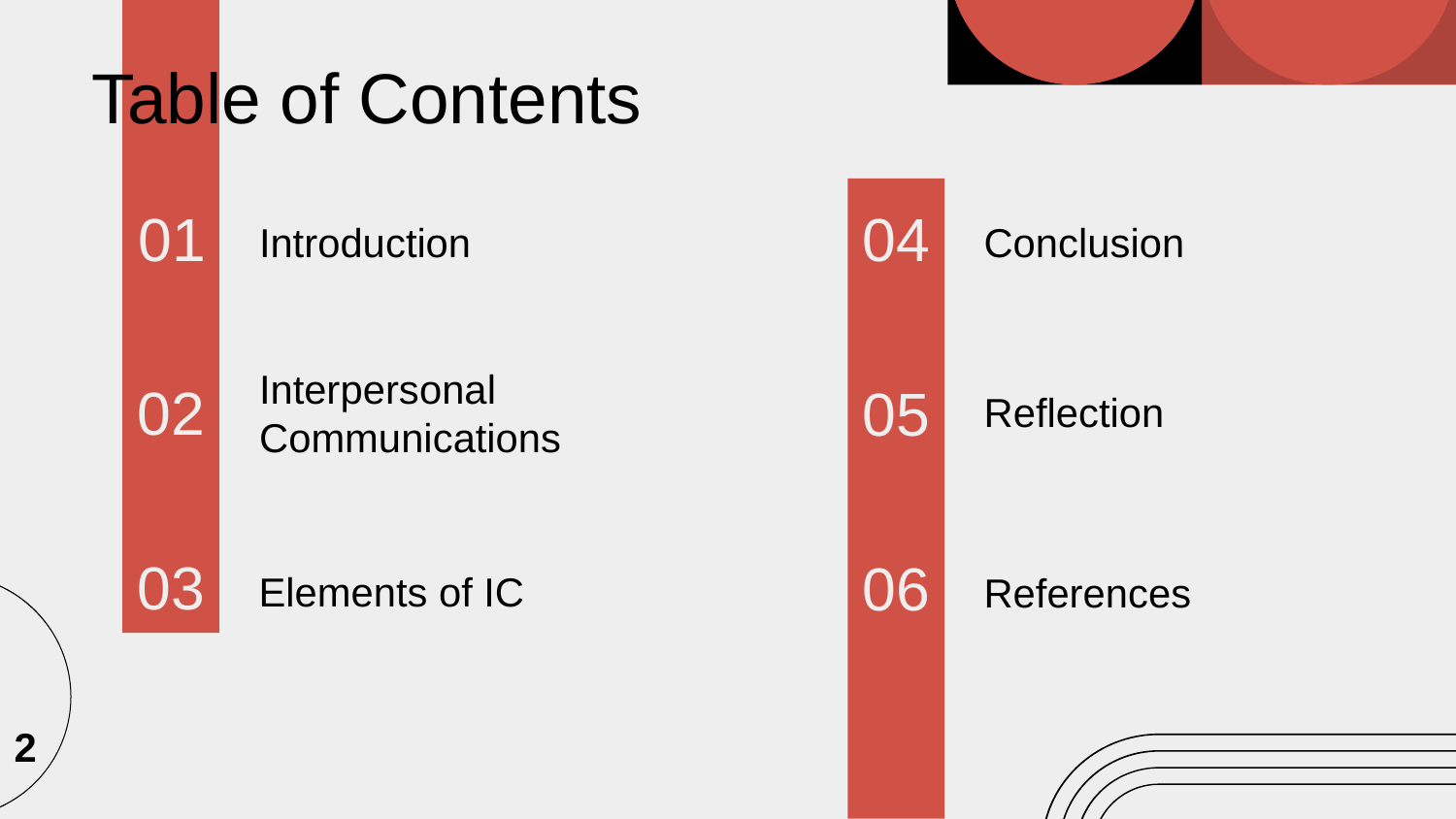

Table of Contents

01
04
# Introduction
Conclusion
02
Interpersonal Communications
05
Reflection
03
06
Elements of IC
References
2